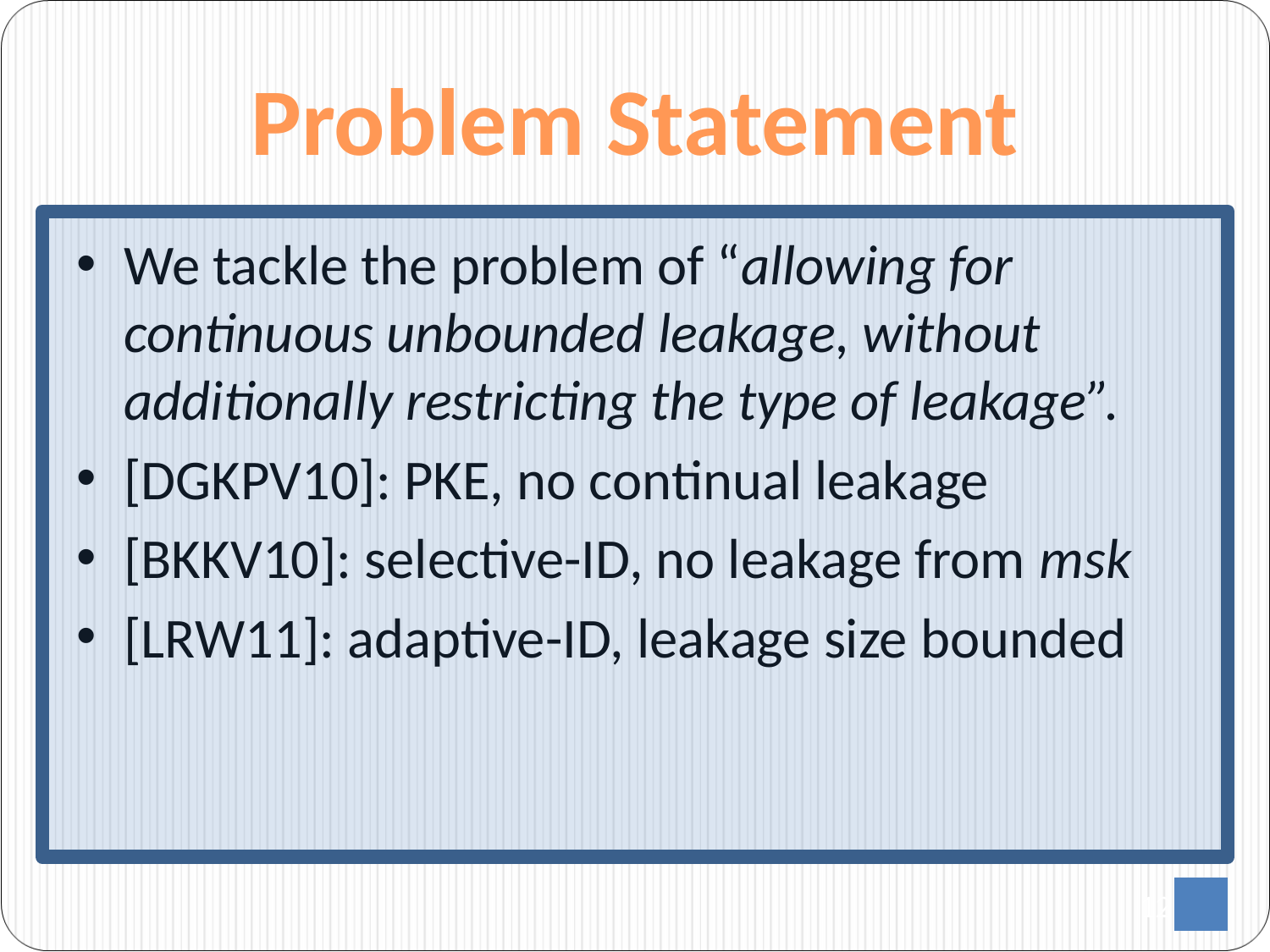

# Problem Statement

We tackle the problem of “allowing for continuous unbounded leakage, without additionally restricting the type of leakage”.
[DGKPV10]: PKE, no continual leakage
[BKKV10]: selective-ID, no leakage from msk
[LRW11]: adaptive-ID, leakage size bounded